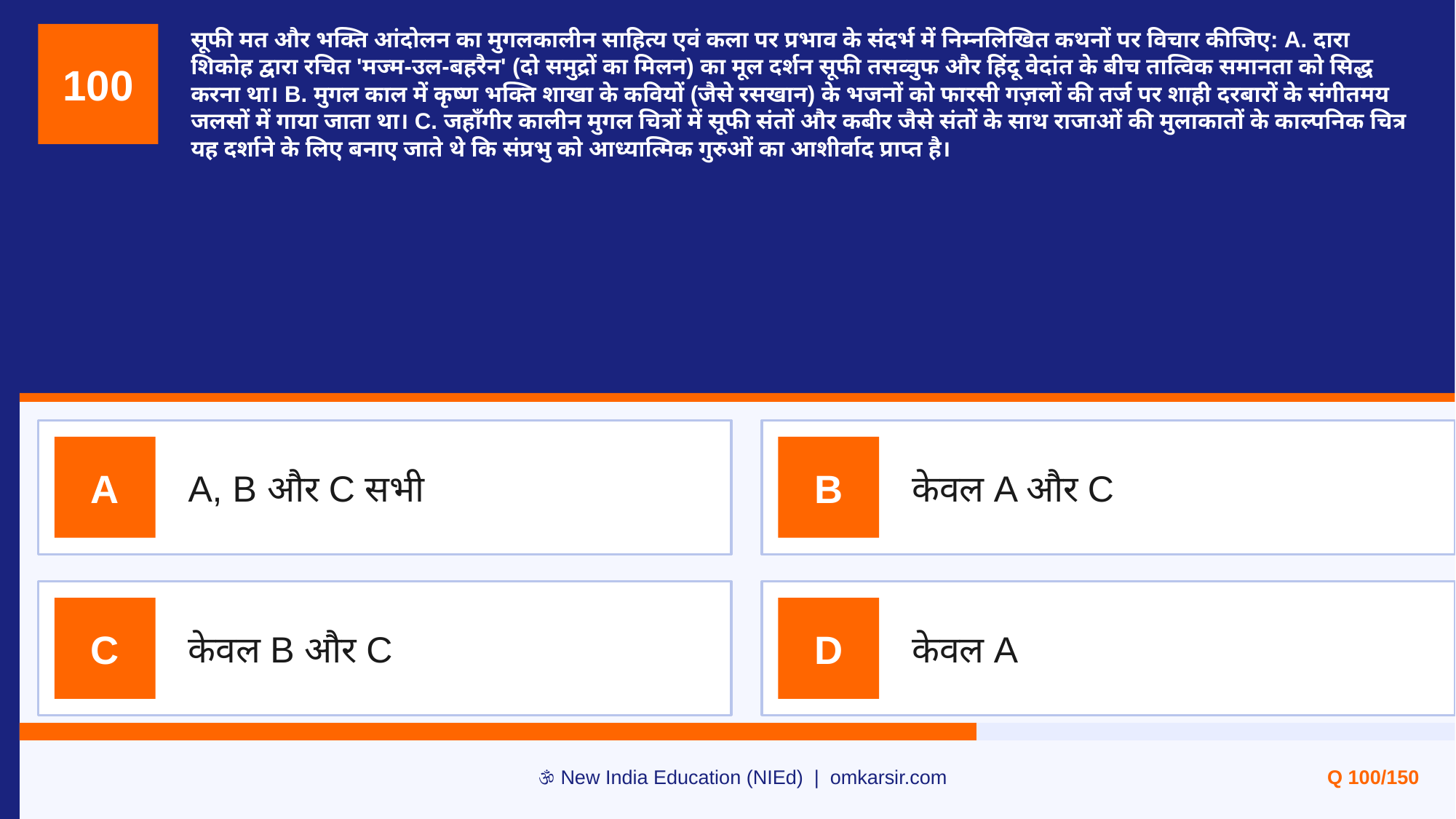

सूफी मत और भक्ति आंदोलन का मुगलकालीन साहित्य एवं कला पर प्रभाव के संदर्भ में निम्नलिखित कथनों पर विचार कीजिए: A. दारा शिकोह द्वारा रचित 'मज्म-उल-बहरैन' (दो समुद्रों का मिलन) का मूल दर्शन सूफी तसव्वुफ और हिंदू वेदांत के बीच तात्विक समानता को सिद्ध करना था। B. मुगल काल में कृष्ण भक्ति शाखा के कवियों (जैसे रसखान) के भजनों को फारसी गज़लों की तर्ज पर शाही दरबारों के संगीतमय जलसों में गाया जाता था। C. जहाँगीर कालीन मुगल चित्रों में सूफी संतों और कबीर जैसे संतों के साथ राजाओं की मुलाकातों के काल्पनिक चित्र यह दर्शाने के लिए बनाए जाते थे कि संप्रभु को आध्यात्मिक गुरुओं का आशीर्वाद प्राप्त है।
100

A, B और C सभी
केवल A और C
A
B

केवल B और C
केवल A
C
D

🕉️ New India Education (NIEd)  |  omkarsir.com
Q 100/150